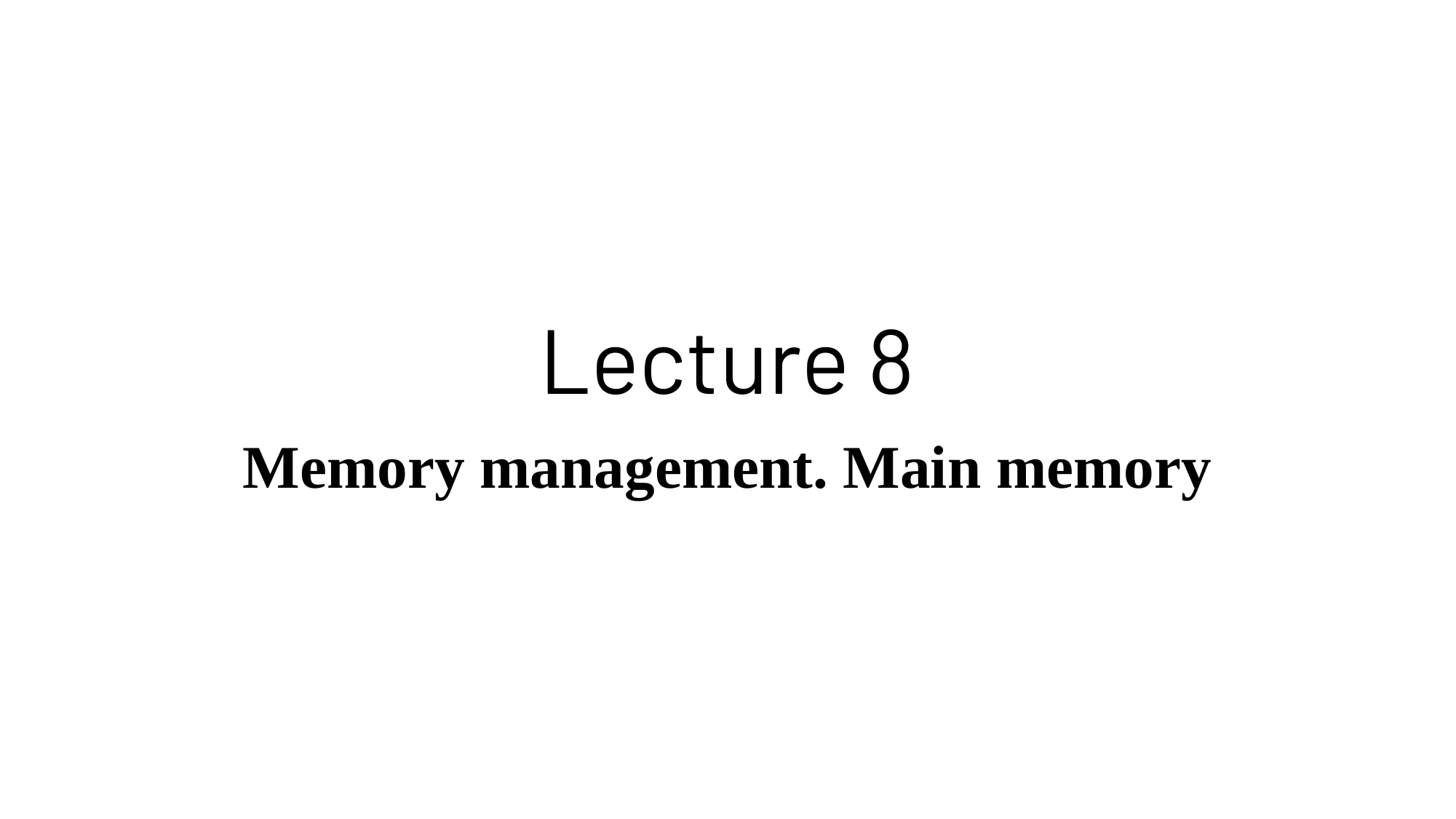

# Lecture 8
Memory management. Main memory